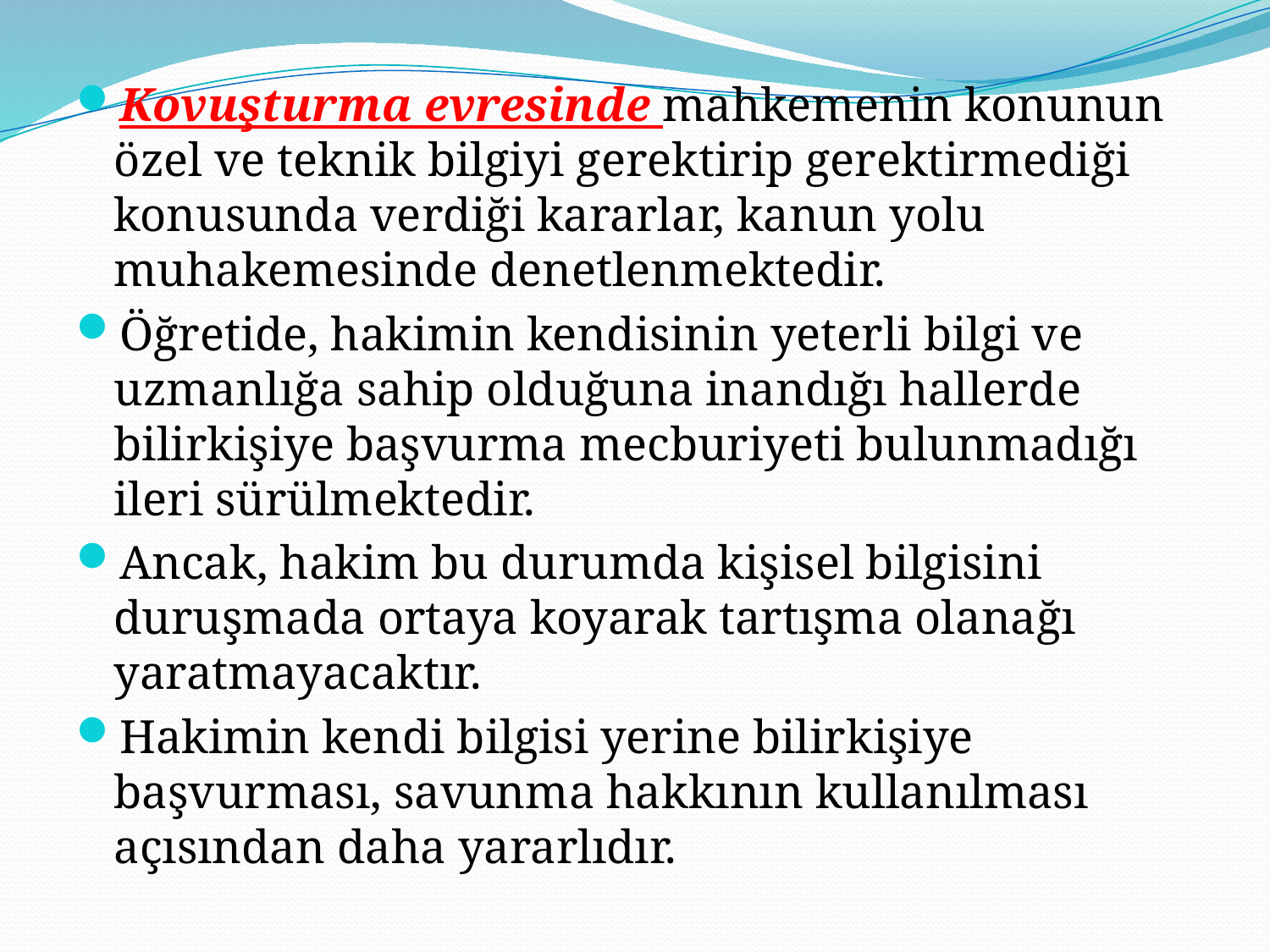

Kovuşturma evresinde mahkemenin konunun özel ve teknik bilgiyi gerektirip gerektirmediği konusunda verdiği kararlar, kanun yolu muhakemesinde denetlenmektedir.
Öğretide, hakimin kendisinin yeterli bilgi ve uzmanlığa sahip olduğuna inandığı hallerde bilirkişiye başvurma mecburiyeti bulunmadığı ileri sürülmektedir.
Ancak, hakim bu durumda kişisel bilgisini duruşmada ortaya koyarak tartışma olanağı yaratmayacaktır.
Hakimin kendi bilgisi yerine bilirkişiye başvurması, savunma hakkının kullanılması açısından daha yararlıdır.